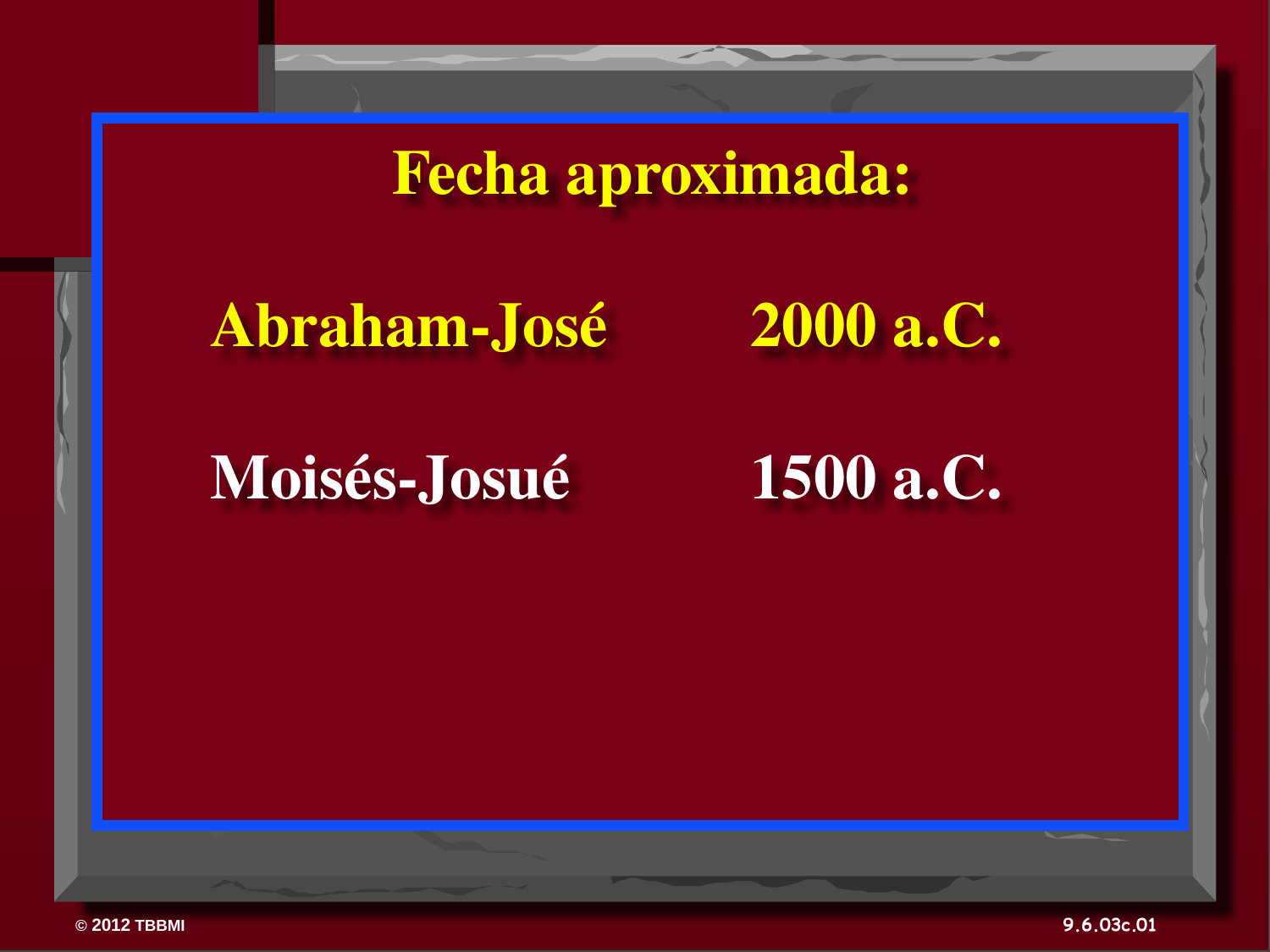

Fecha aproximada:

      Abraham-José	  	2000 a.C.

      Moisés-Josué	  	1500 a.C.

01